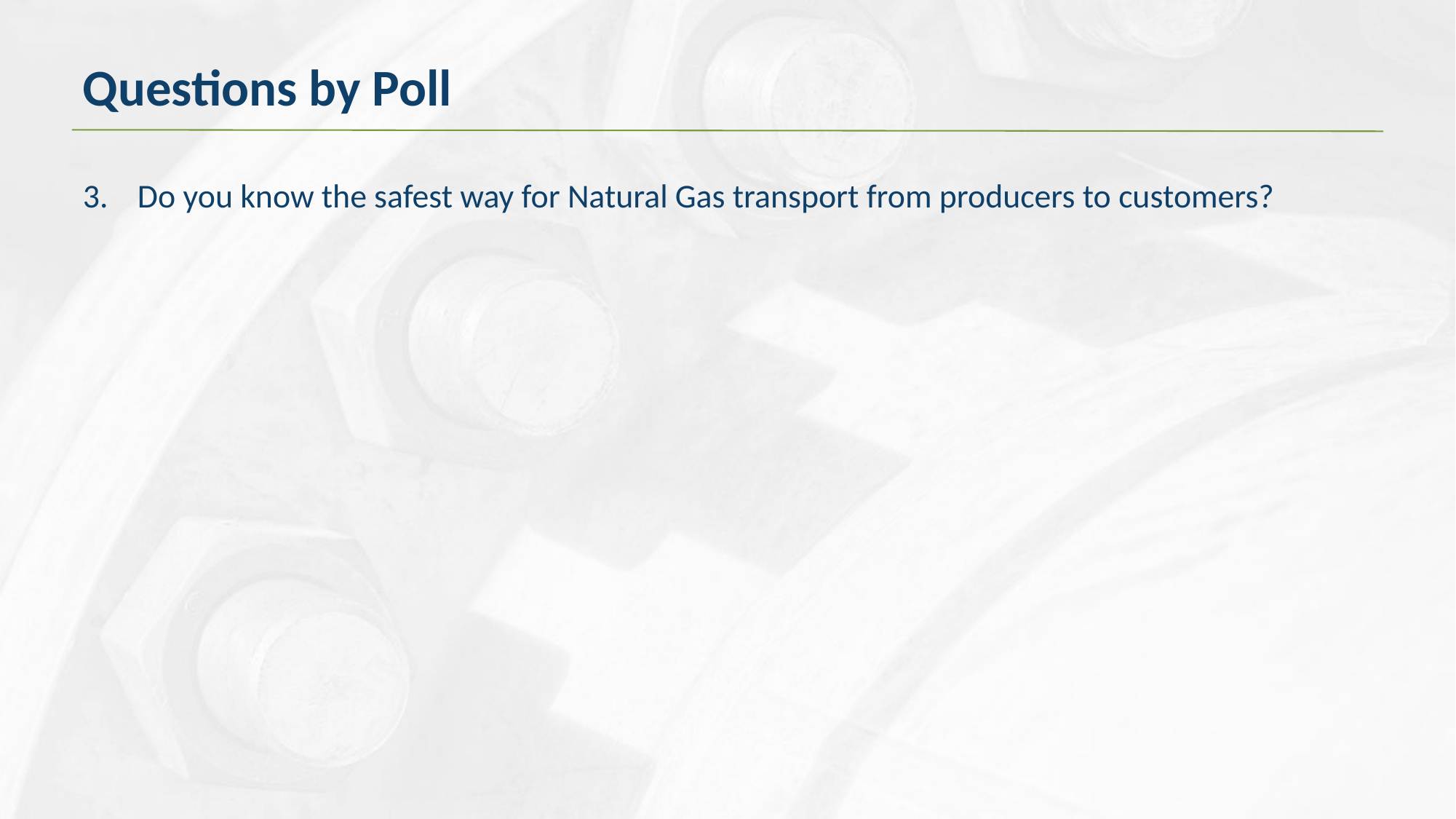

Questions by Poll
Do you know the safest way for Natural Gas transport from producers to customers?